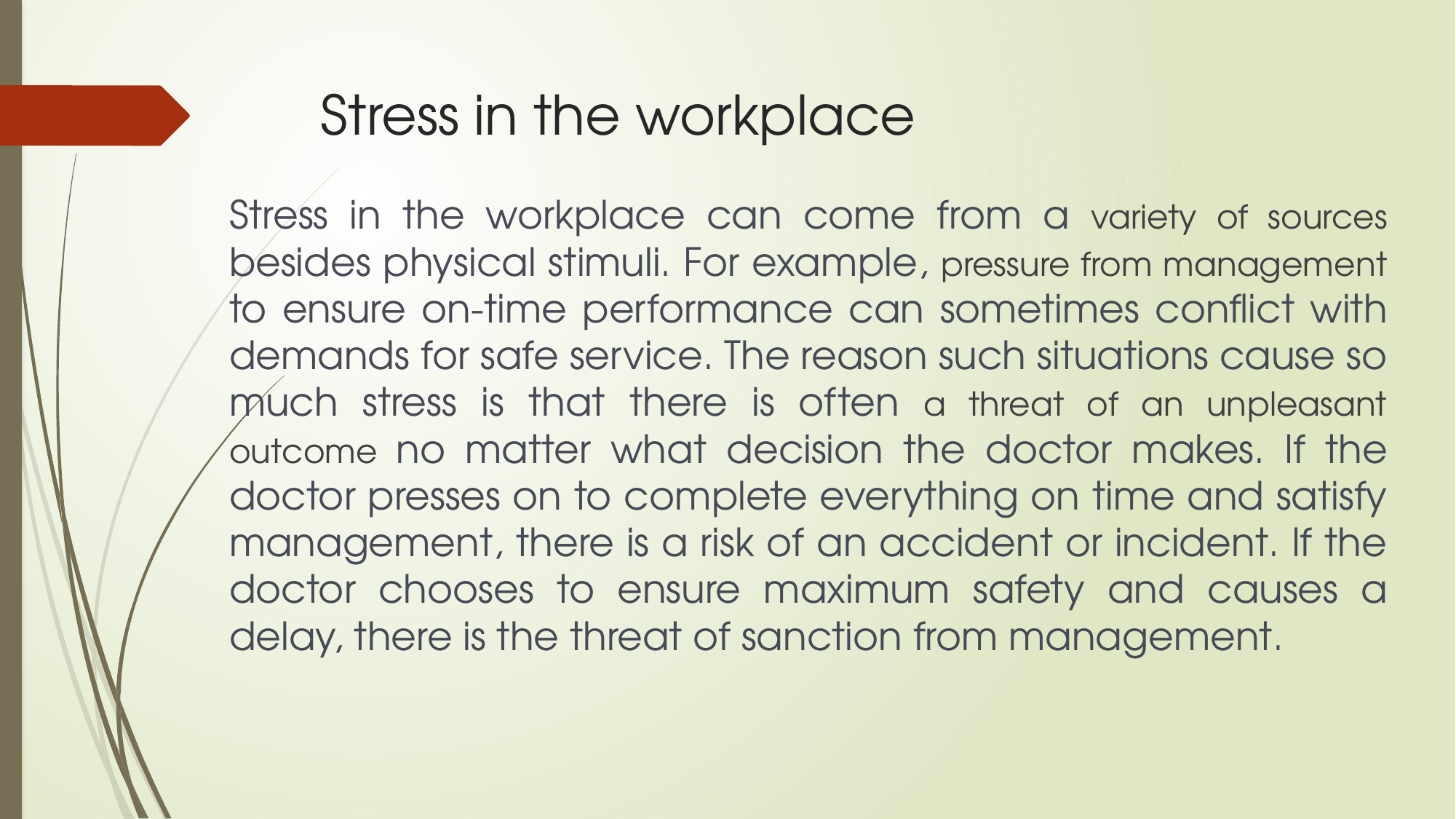

# Stress in the workplace
Stress in the workplace can come from a variety of sources besides physical stimuli. For example, pressure from management to ensure on-time performance can sometimes conflict with demands for safe service. The reason such situations cause so much stress is that there is often a threat of an unpleasant outcome no matter what decision the doctor makes. If the doctor presses on to complete everything on time and satisfy management, there is a risk of an accident or incident. If the doctor chooses to ensure maximum safety and causes a delay, there is the threat of sanction from management.